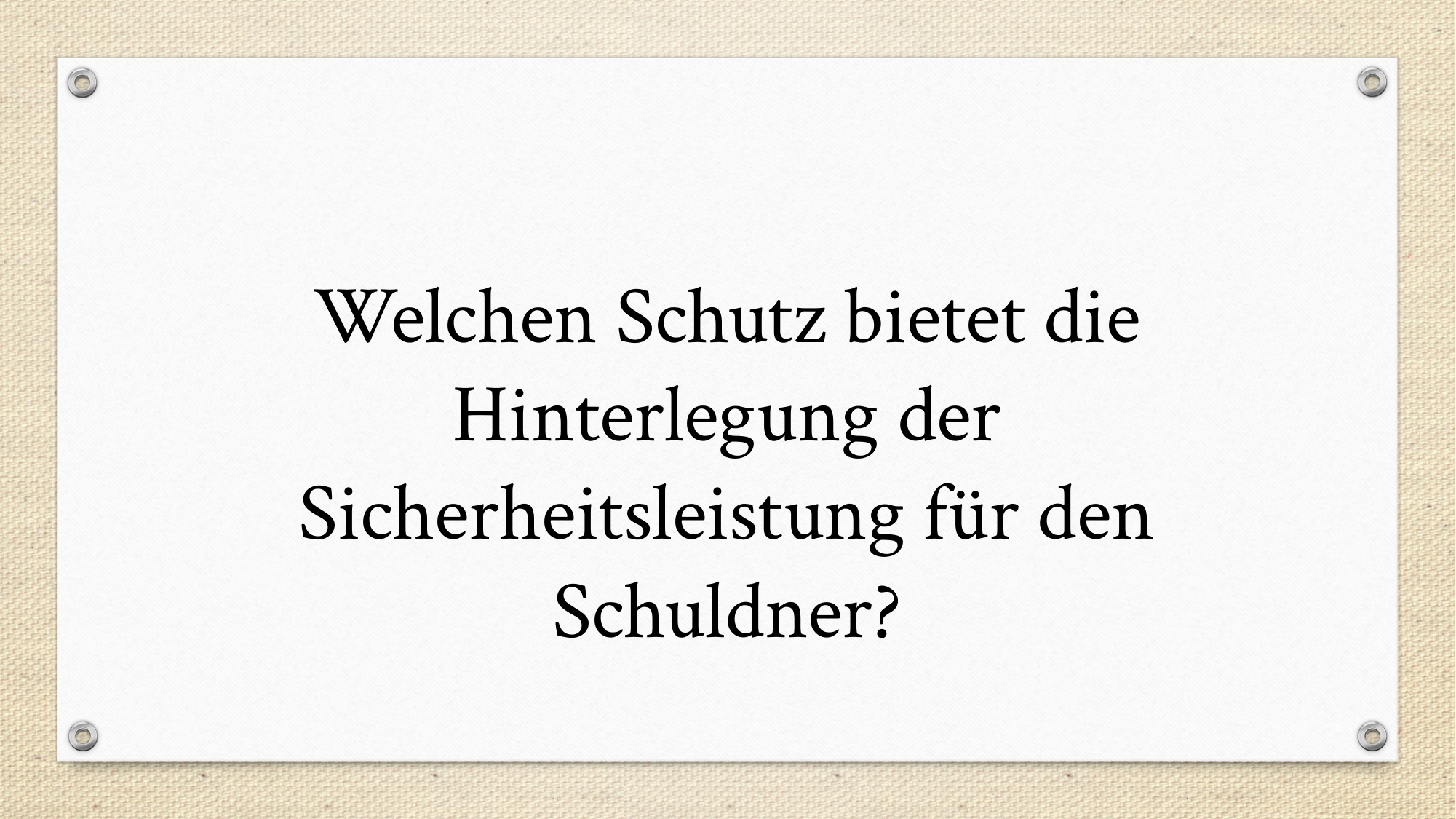

Welchen Schutz bietet die Hinterlegung der Sicherheitsleistung für den Schuldner?